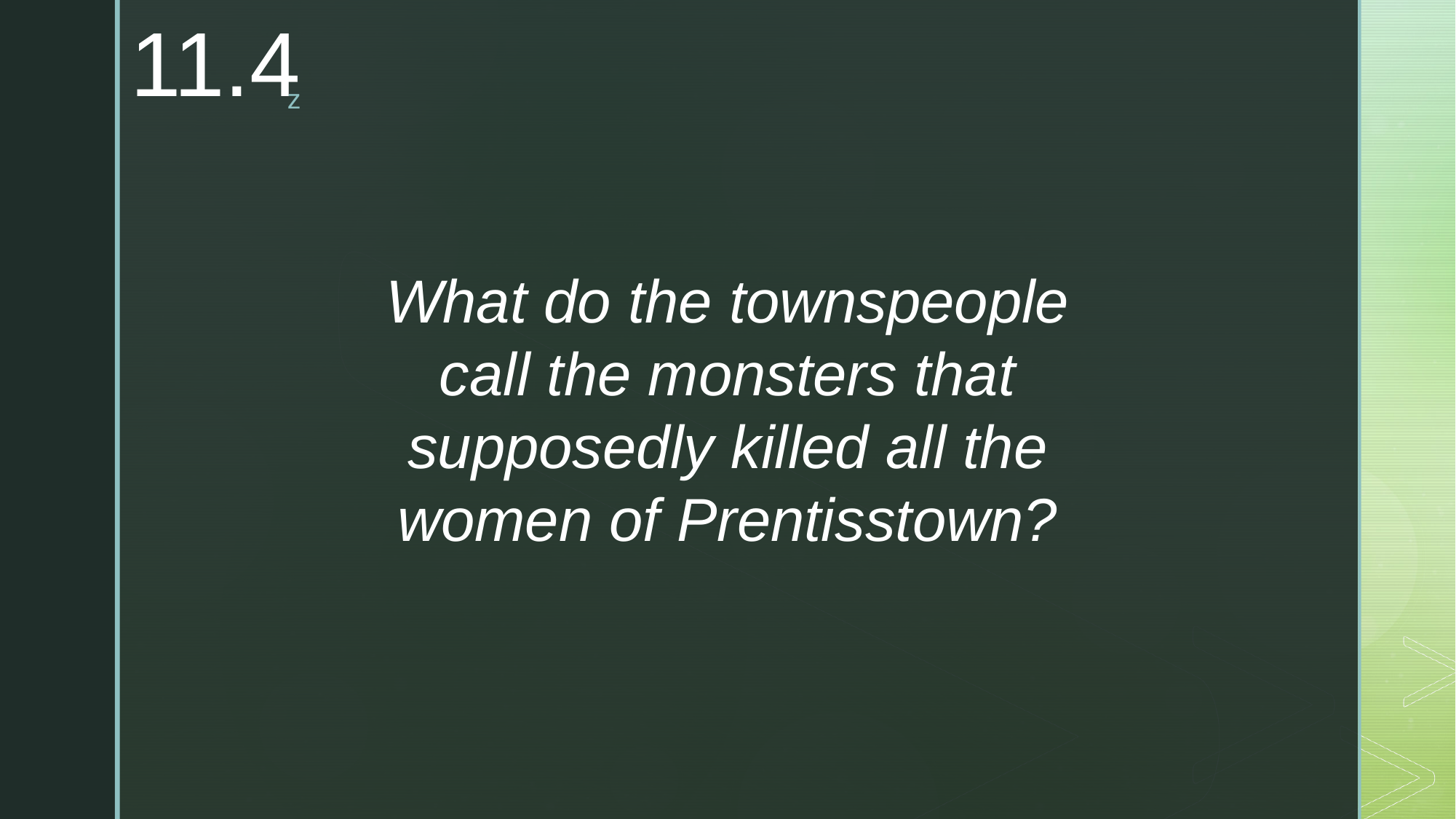

11.4
What do the townspeople call the monsters that supposedly killed all the women of Prentisstown?